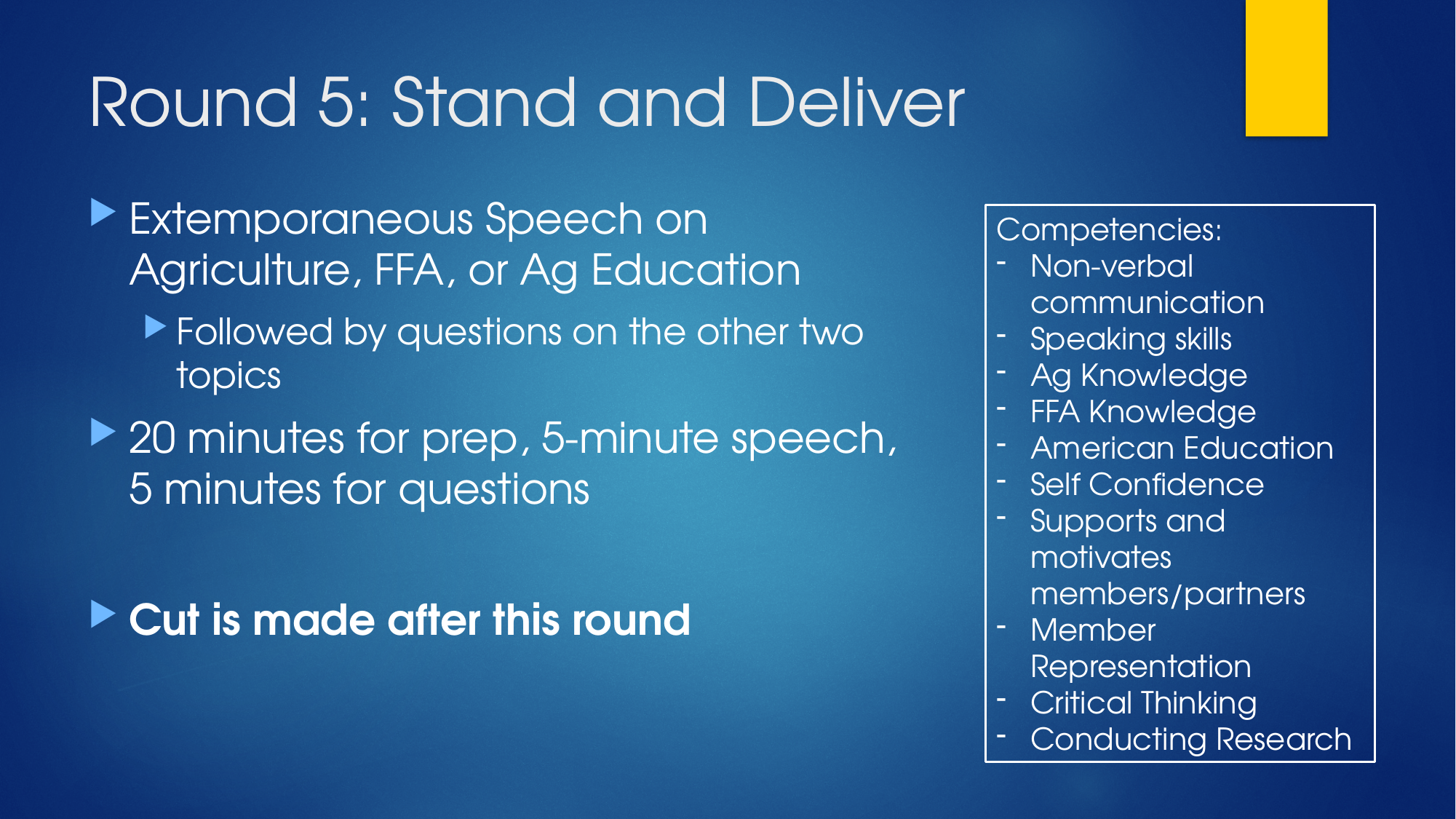

# Round 5: Stand and Deliver
Extemporaneous Speech on Agriculture, FFA, or Ag Education
Followed by questions on the other two topics
20 minutes for prep, 5-minute speech, 5 minutes for questions

Cut is made after this round

Competencies:
Non-verbal communication
Speaking skills
Ag Knowledge
FFA Knowledge
American Education
Self Confidence
Supports and motivates members/partners
Member Representation
Critical Thinking
Conducting Research